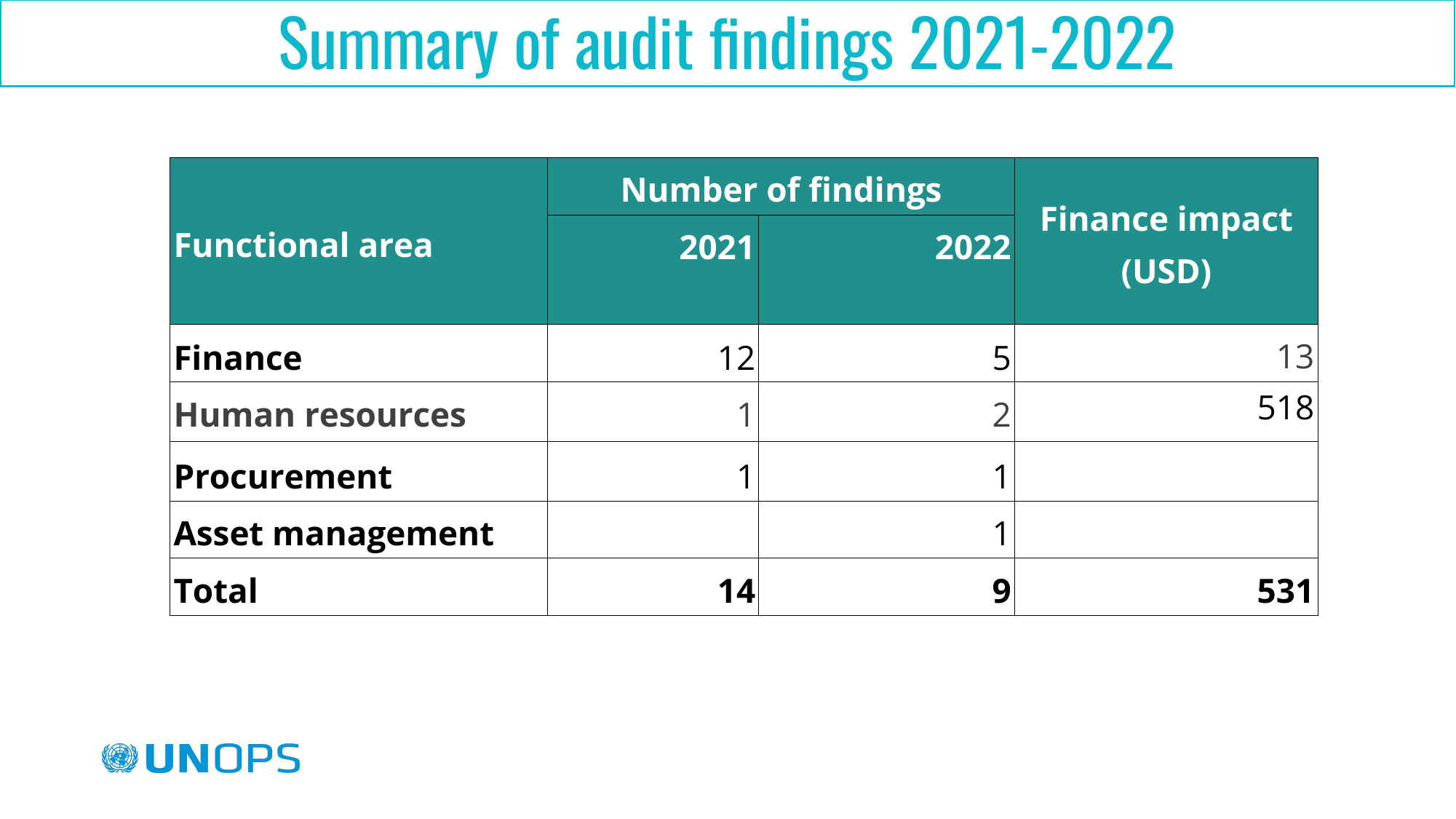

# Summary of audit findings 2021-2022
| Functional area | Number of findings |  | Finance impact (USD) |
| --- | --- | --- | --- |
|  | 2021 | 2022 |  |
| Finance | 12 | 5 | 13 |
| Human resources | 1 | 2 | 518 |
| Procurement | 1 | 1 |  |
| Asset management |  | 1 |  |
| Total | 14 | 9 | 531 |